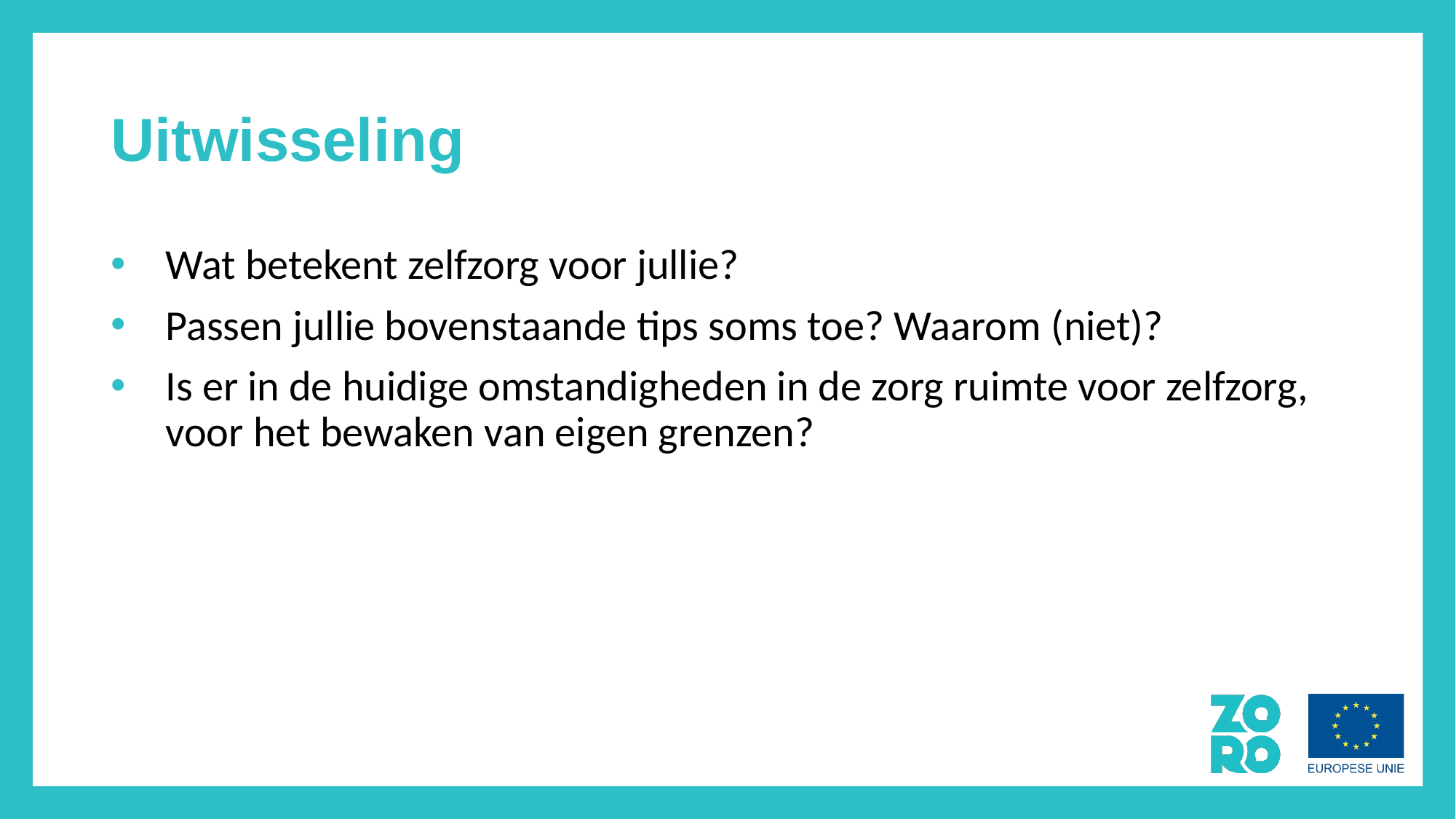

# Uitwisseling
Wat betekent zelfzorg voor jullie?
Passen jullie bovenstaande tips soms toe? Waarom (niet)?
Is er in de huidige omstandigheden in de zorg ruimte voor zelfzorg, voor het bewaken van eigen grenzen?